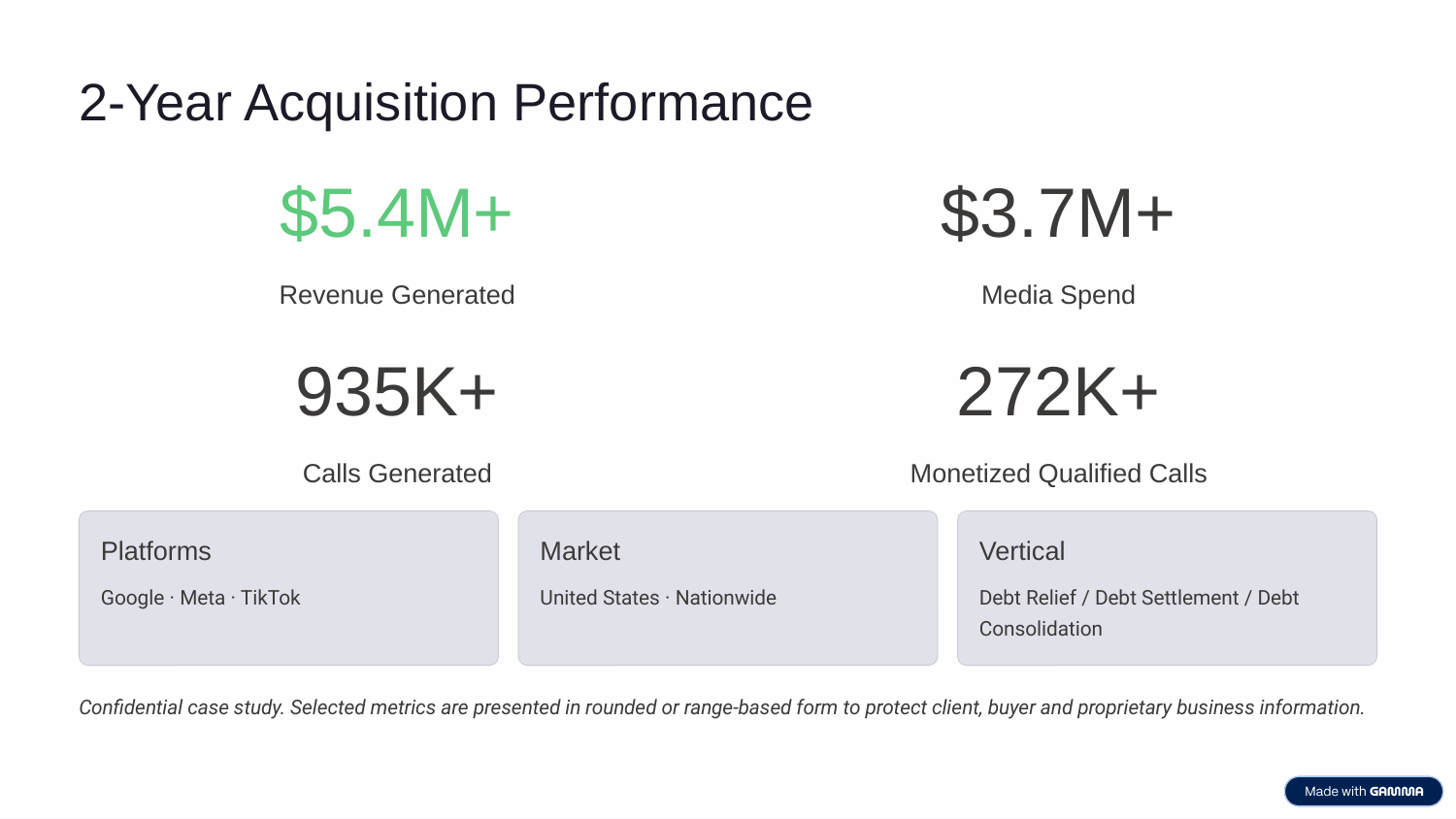

2-Year Acquisition Performance
$5.4M+
$3.7M+
Revenue Generated
Media Spend
935K+
272K+
Calls Generated
Monetized Qualified Calls

Platforms
Market
Vertical
Google · Meta · TikTok
United States · Nationwide
Debt Relief / Debt Settlement / Debt Consolidation
Confidential case study. Selected metrics are presented in rounded or range-based form to protect client, buyer and proprietary business information.